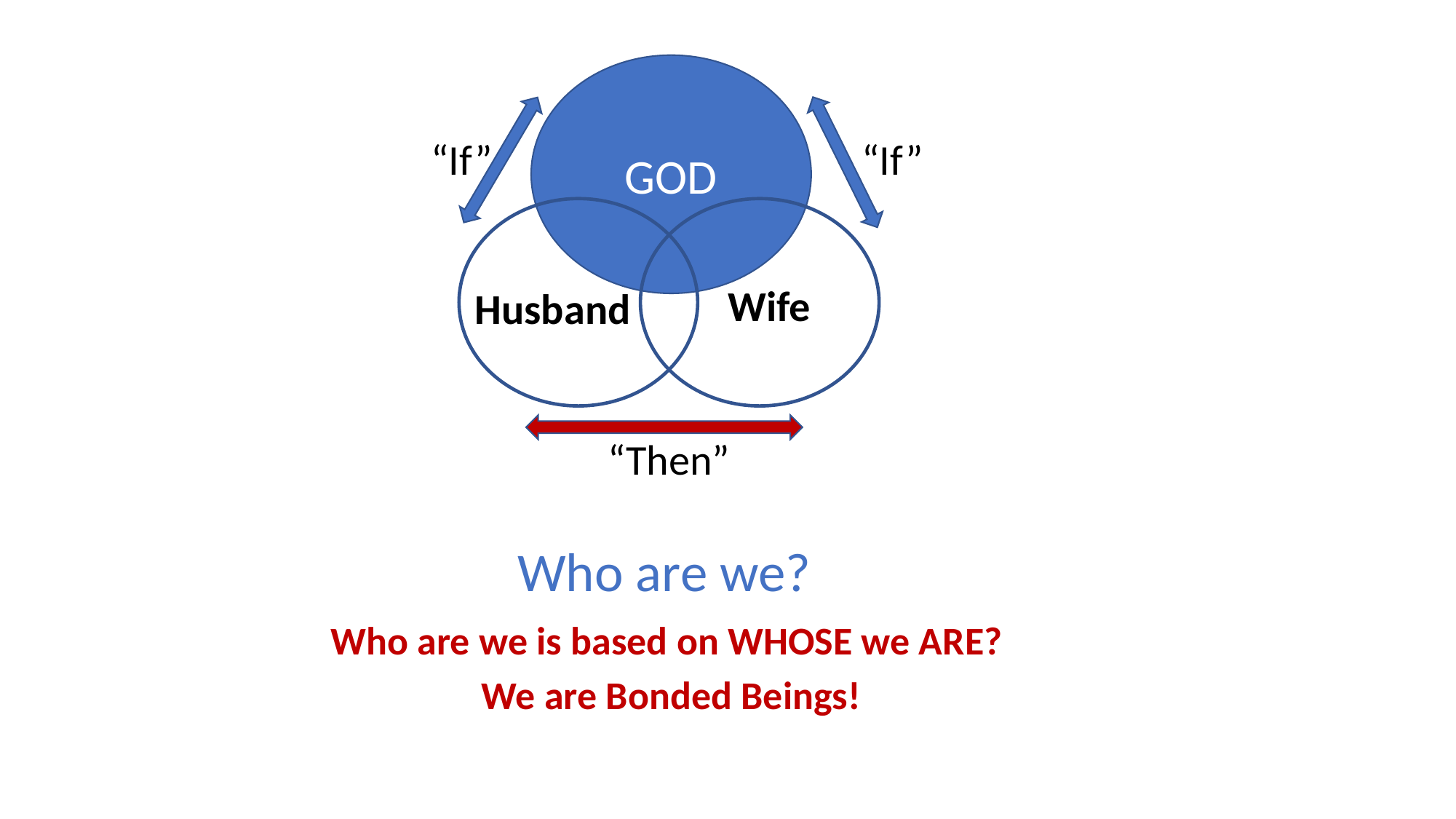

GOD
“If”
“If”

Wife
Husband

“Then”
# Who are we?
Who are we is based on WHOSE we ARE?
We are Bonded Beings!